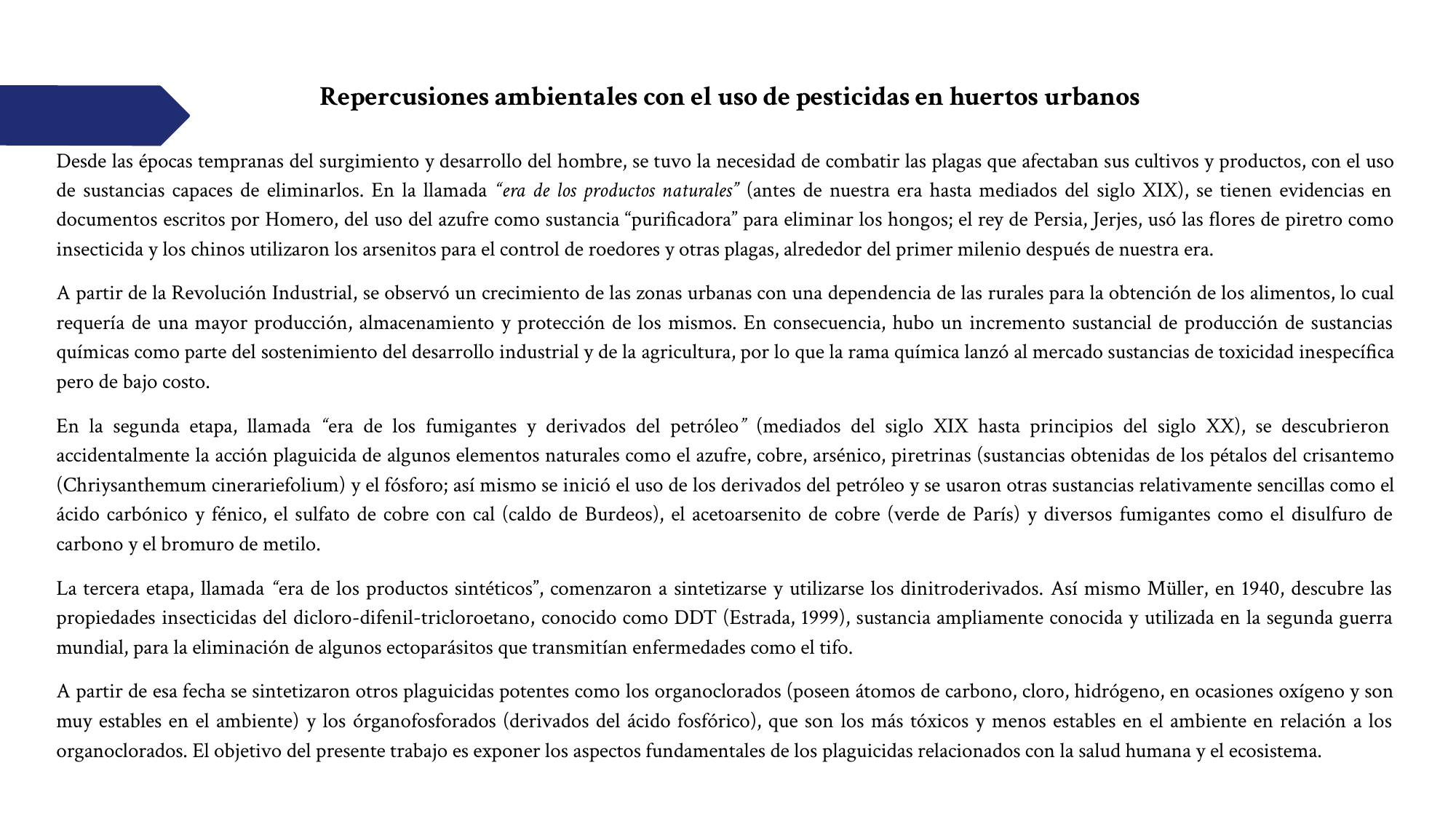

# Repercusiones ambientales con el uso de pesticidas en huertos urbanos
Desde las épocas tempranas del surgimiento y desarrollo del hombre, se tuvo la necesidad de combatir las plagas que afectaban sus cultivos y productos, con el uso  de sustancias capaces de eliminarlos. En la llamada “era de los productos naturales” (antes de nuestra era hasta mediados del siglo XIX), se tienen evidencias en  documentos escritos por Homero, del uso del azufre como sustancia “purificadora” para eliminar los hongos; el rey de Persia, Jerjes, usó las flores de piretro como  insecticida y los chinos utilizaron los arsenitos para el control de roedores y otras plagas, alrededor del primer milenio después de nuestra era.
A partir de la Revolución Industrial, se observó un crecimiento de las zonas urbanas con una dependencia de las rurales para la obtención de los alimentos, lo cual  requería de una mayor producción, almacenamiento y protección de los mismos. En consecuencia, hubo un incremento sustancial de producción de sustancias  químicas como parte del sostenimiento del desarrollo industrial y de la agricultura, por lo que la rama química lanzó al mercado sustancias de toxicidad inespecífica  pero de bajo costo.
En la segunda etapa, llamada “era de los fumigantes y derivados del petróleo” (mediados del siglo XIX hasta principios del siglo XX), se descubrieron  accidentalmente la acción plaguicida de algunos elementos naturales como el azufre, cobre, arsénico, piretrinas (sustancias obtenidas de los pétalos del crisantemo  (Chriysanthemum cinerariefolium) y el fósforo; así mismo se inició el uso de los derivados del petróleo y se usaron otras sustancias relativamente sencillas como el  ácido carbónico y fénico, el sulfato de cobre con cal (caldo de Burdeos), el acetoarsenito de cobre (verde de París) y diversos fumigantes como el disulfuro de  carbono y el bromuro de metilo.
La tercera etapa, llamada “era de los productos sintéticos”, comenzaron a sintetizarse y utilizarse los dinitroderivados. Así mismo Müller, en 1940, descubre las  propiedades insecticidas del dicloro-difenil-tricloroetano, conocido como DDT (Estrada, 1999), sustancia ampliamente conocida y utilizada en la segunda guerra  mundial, para la eliminación de algunos ectoparásitos que transmitían enfermedades como el tifo.
A partir de esa fecha se sintetizaron otros plaguicidas potentes como los organoclorados (poseen átomos de carbono, cloro, hidrógeno, en ocasiones oxígeno y son  muy estables en el ambiente) y los órganofosforados (derivados del ácido fosfórico), que son los más tóxicos y menos estables en el ambiente en relación a los  organoclorados. El objetivo del presente trabajo es exponer los aspectos fundamentales de los plaguicidas relacionados con la salud humana y el ecosistema.